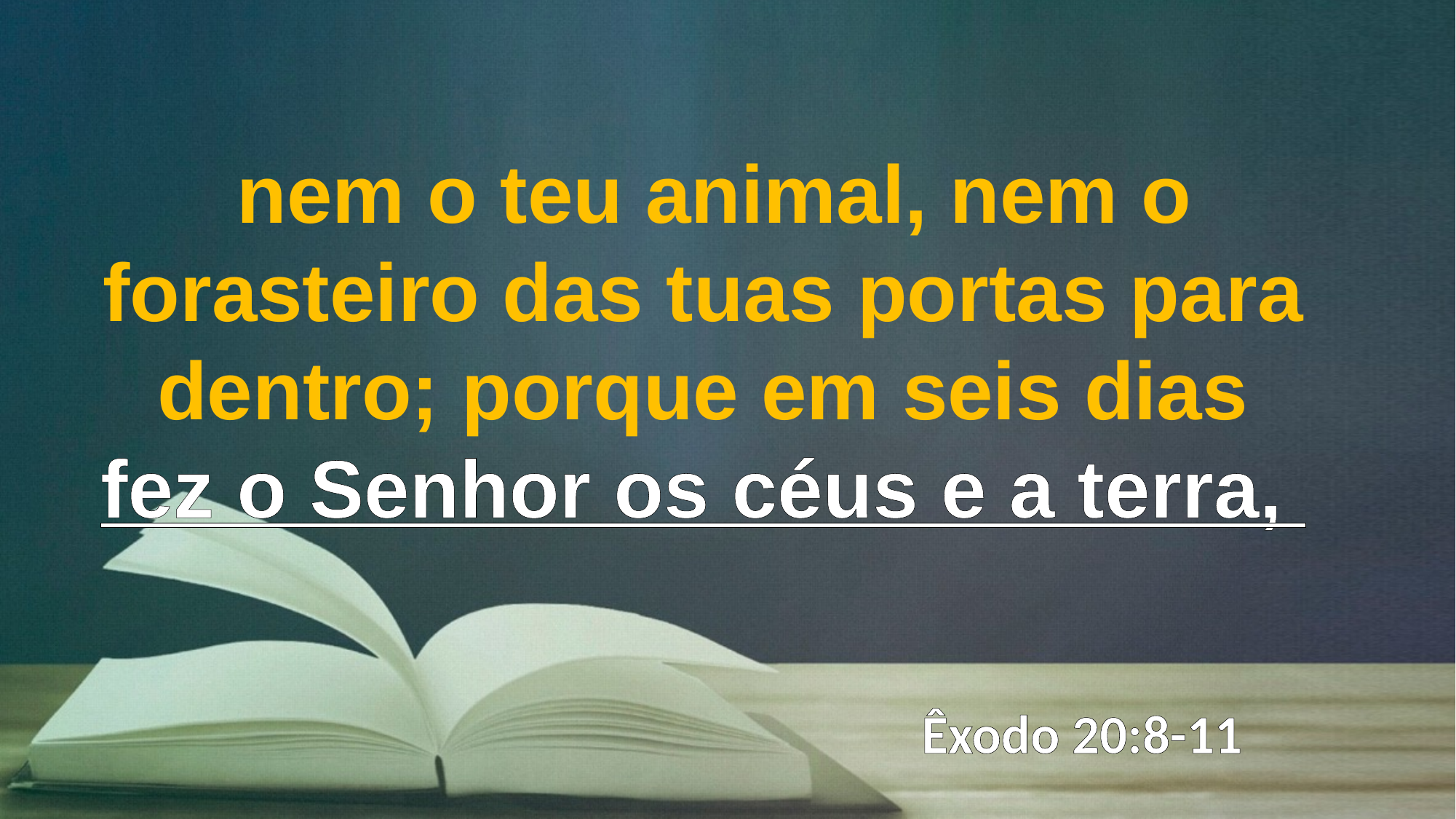

nem o teu animal, nem o forasteiro das tuas portas para dentro; porque em seis dias fez o Senhor os céus e a terra,

Êxodo 20:8-11